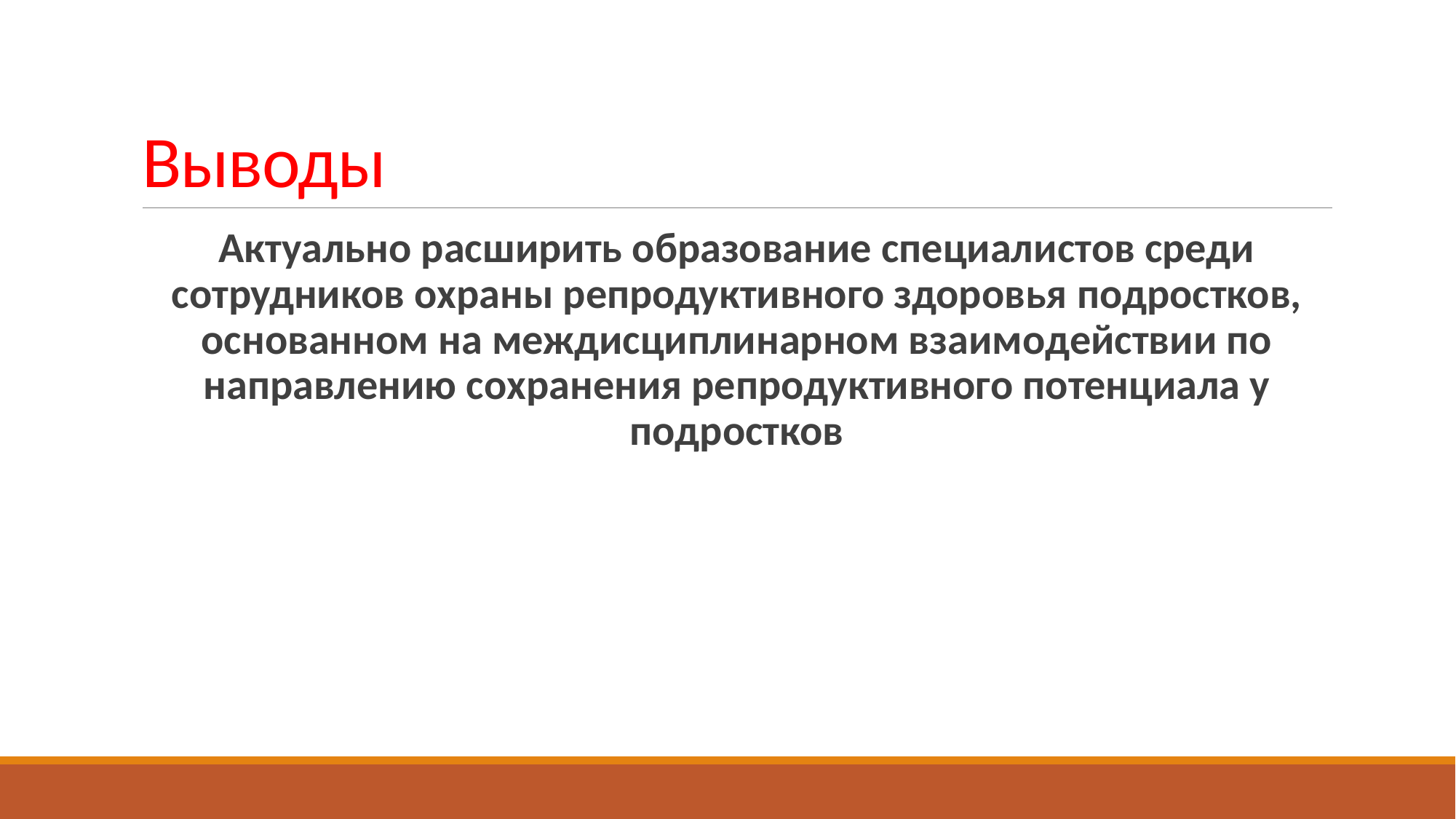

# Выводы
Актуально расширить образование специалистов среди сотрудников охраны репродуктивного здоровья подростков, основанном на междисциплинарном взаимодействии по направлению сохранения репродуктивного потенциала у подростков